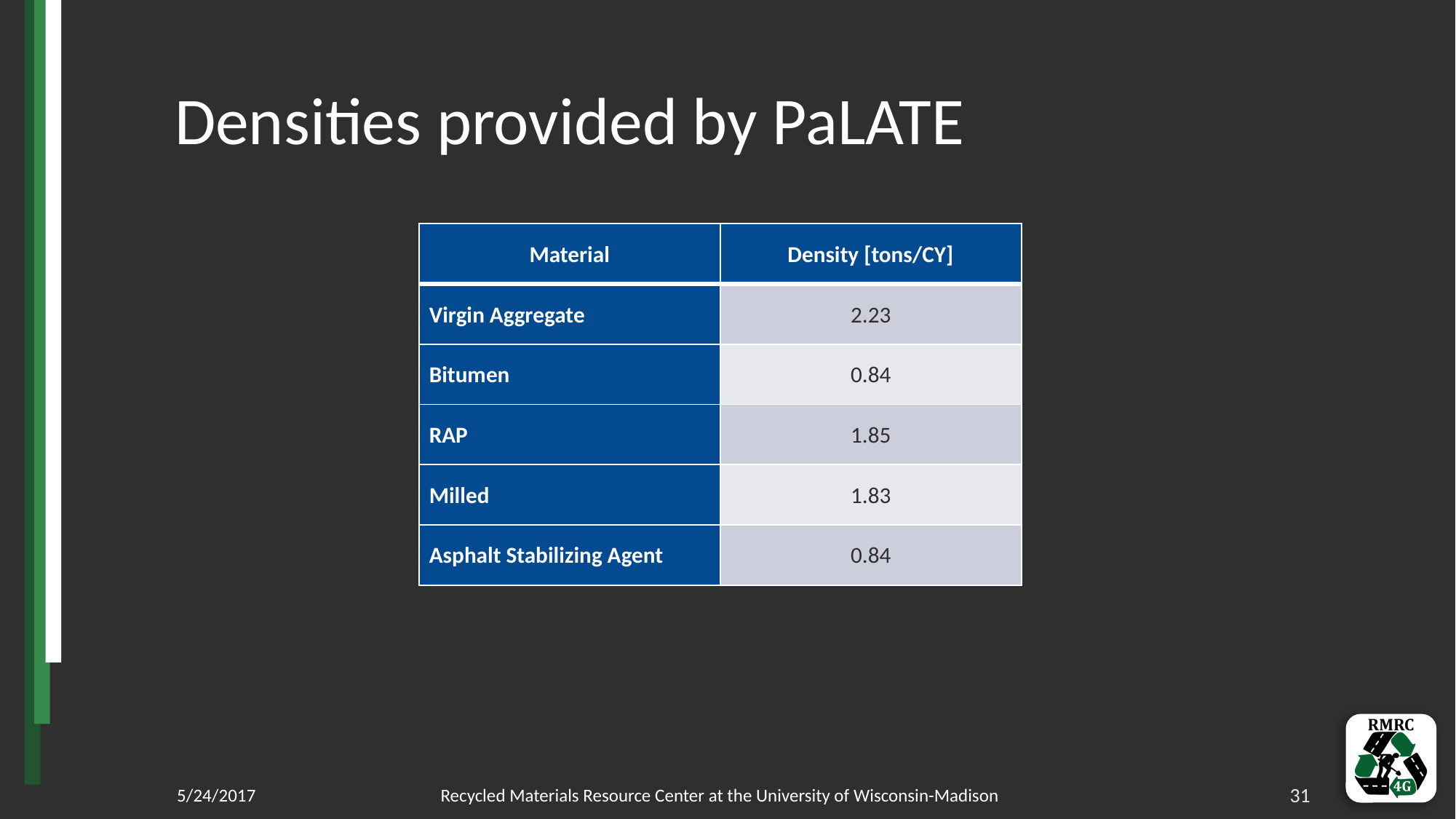

# Densities provided by PaLATE
| Material | Density [tons/CY] |
| --- | --- |
| Virgin Aggregate | 2.23 |
| Bitumen | 0.84 |
| RAP | 1.85 |
| Milled | 1.83 |
| Asphalt Stabilizing Agent | 0.84 |
5/24/2017
Recycled Materials Resource Center at the University of Wisconsin-Madison
31